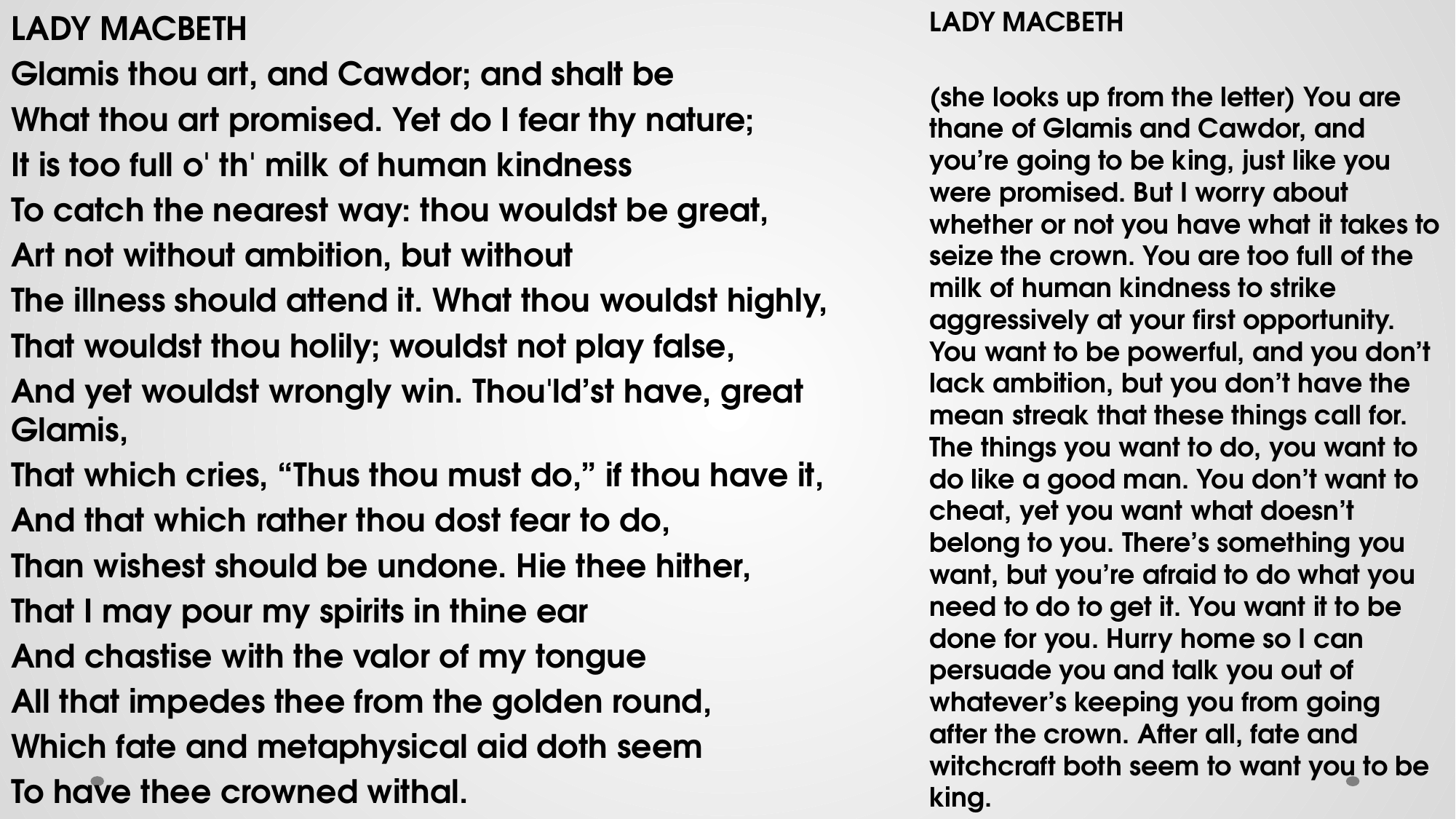

LADY MACBETH

(she looks up from the letter) You are thane of Glamis and Cawdor, and you’re going to be king, just like you were promised. But I worry about whether or not you have what it takes to seize the crown. You are too full of the milk of human kindness to strike aggressively at your first opportunity. You want to be powerful, and you don’t lack ambition, but you don’t have the mean streak that these things call for. The things you want to do, you want to do like a good man. You don’t want to cheat, yet you want what doesn’t belong to you. There’s something you want, but you’re afraid to do what you need to do to get it. You want it to be done for you. Hurry home so I can persuade you and talk you out of whatever’s keeping you from going after the crown. After all, fate and witchcraft both seem to want you to be king.
LADY MACBETH
Glamis thou art, and Cawdor; and shalt be
What thou art promised. Yet do I fear thy nature;
It is too full o' th' milk of human kindness
To catch the nearest way: thou wouldst be great,
Art not without ambition, but without
The illness should attend it. What thou wouldst highly,
That wouldst thou holily; wouldst not play false,
And yet wouldst wrongly win. Thou'ld’st have, great Glamis,
That which cries, “Thus thou must do,” if thou have it,
And that which rather thou dost fear to do,
Than wishest should be undone. Hie thee hither,
That I may pour my spirits in thine ear
And chastise with the valor of my tongue
All that impedes thee from the golden round,
Which fate and metaphysical aid doth seem
To have thee crowned withal.